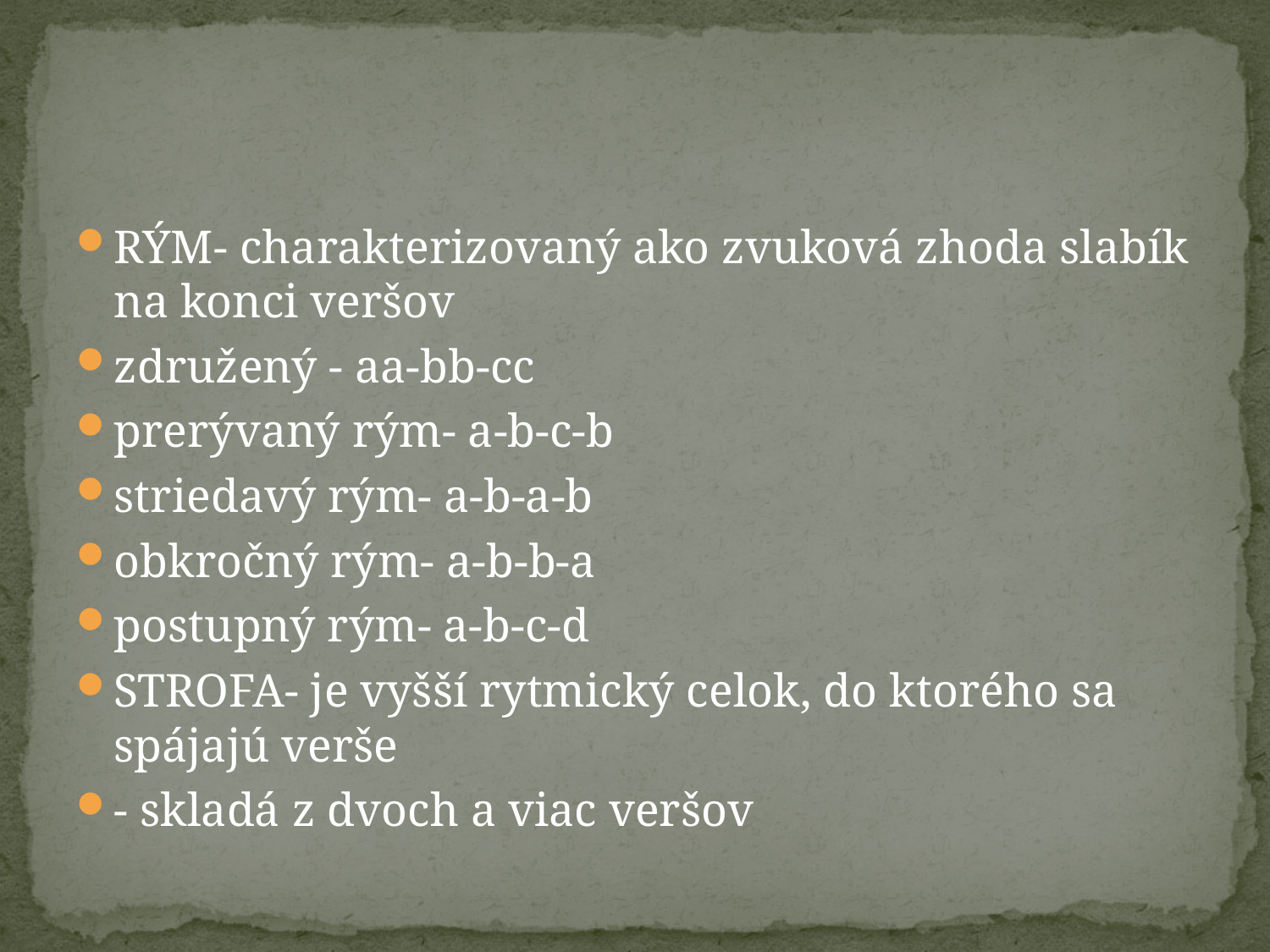

RÝM- charakterizovaný ako zvuková zhoda slabík na konci veršov
združený - aa-bb-cc
prerývaný rým- a-b-c-b
striedavý rým- a-b-a-b
obkročný rým- a-b-b-a
postupný rým- a-b-c-d
STROFA- je vyšší rytmický celok, do ktorého sa spájajú verše
- skladá z dvoch a viac veršov